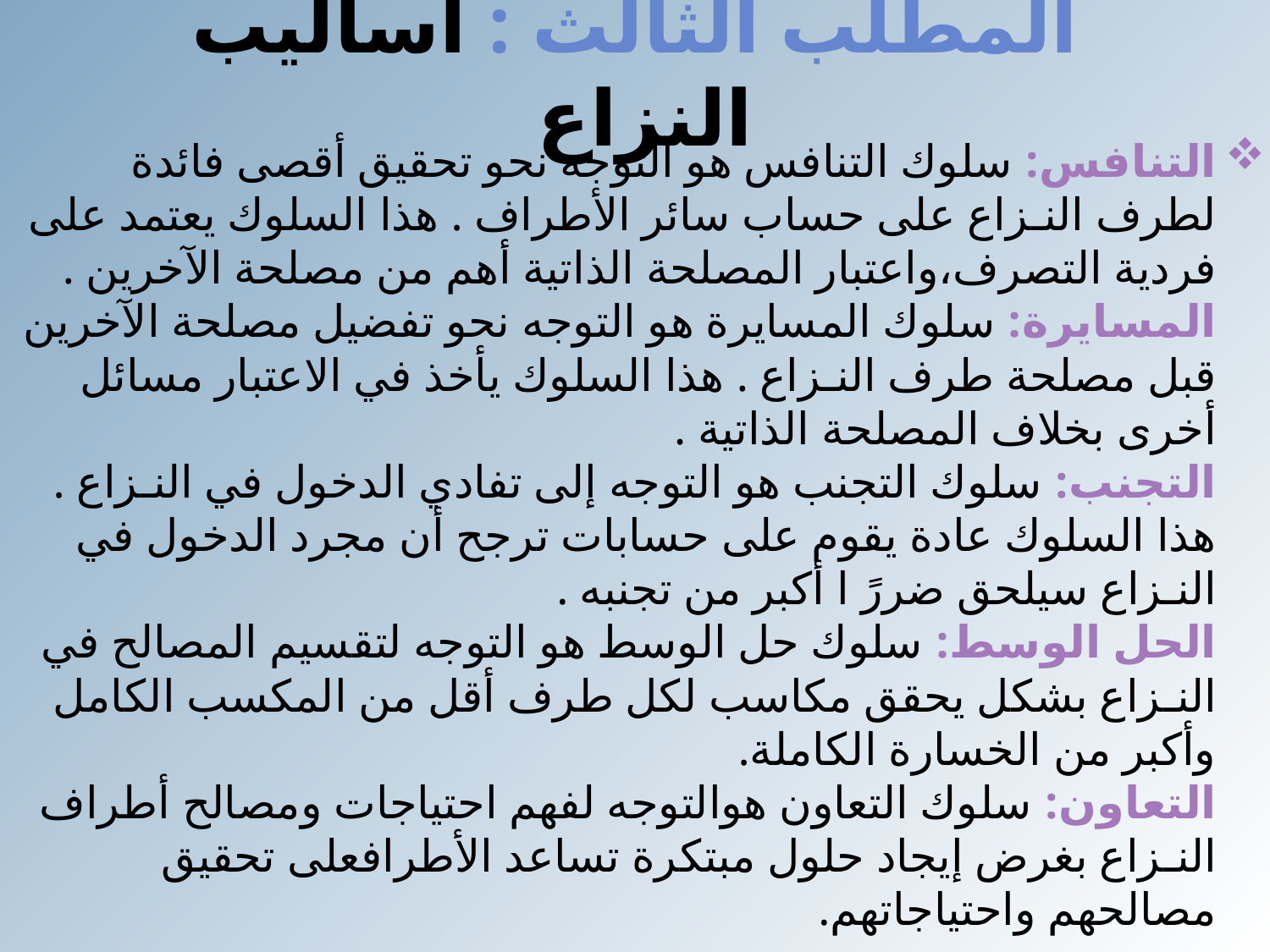

# المطلب الثالث : اساليب النزاع
التنافس: سلوك التنافس هو التوجه نحو تحقيق أقصى فائدة لطرف النـزاع على حساب سائر الأطراف . هذا السلوك يعتمد على فردية التصرف،واعتبار المصلحة الذاتية أهم من مصلحة الآخرين .
المسايرة: سلوك المسايرة هو التوجه نحو تفضيل مصلحة الآخرين قبل مصلحة طرف النـزاع . هذا السلوك يأخذ في الاعتبار مسائل أخرى بخلاف المصلحة الذاتية .
التجنب: سلوك التجنب هو التوجه إلى تفادي الدخول في النـزاع . هذا السلوك عادة يقوم على حسابات ترجح أن مجرد الدخول في النـزاع سيلحق ضررً ا أكبر من تجنبه .
الحل الوسط: سلوك حل الوسط هو التوجه لتقسيم المصالح في النـزاع بشكل يحقق مكاسب لكل طرف أقل من المكسب الكامل وأكبر من الخسارة الكاملة.
التعاون: سلوك التعاون هوالتوجه لفهم احتياجات ومصالح أطراف النـزاع بغرض إيجاد حلول مبتكرة تساعد الأطرافعلى تحقيق مصالحهم واحتياجاتهم.